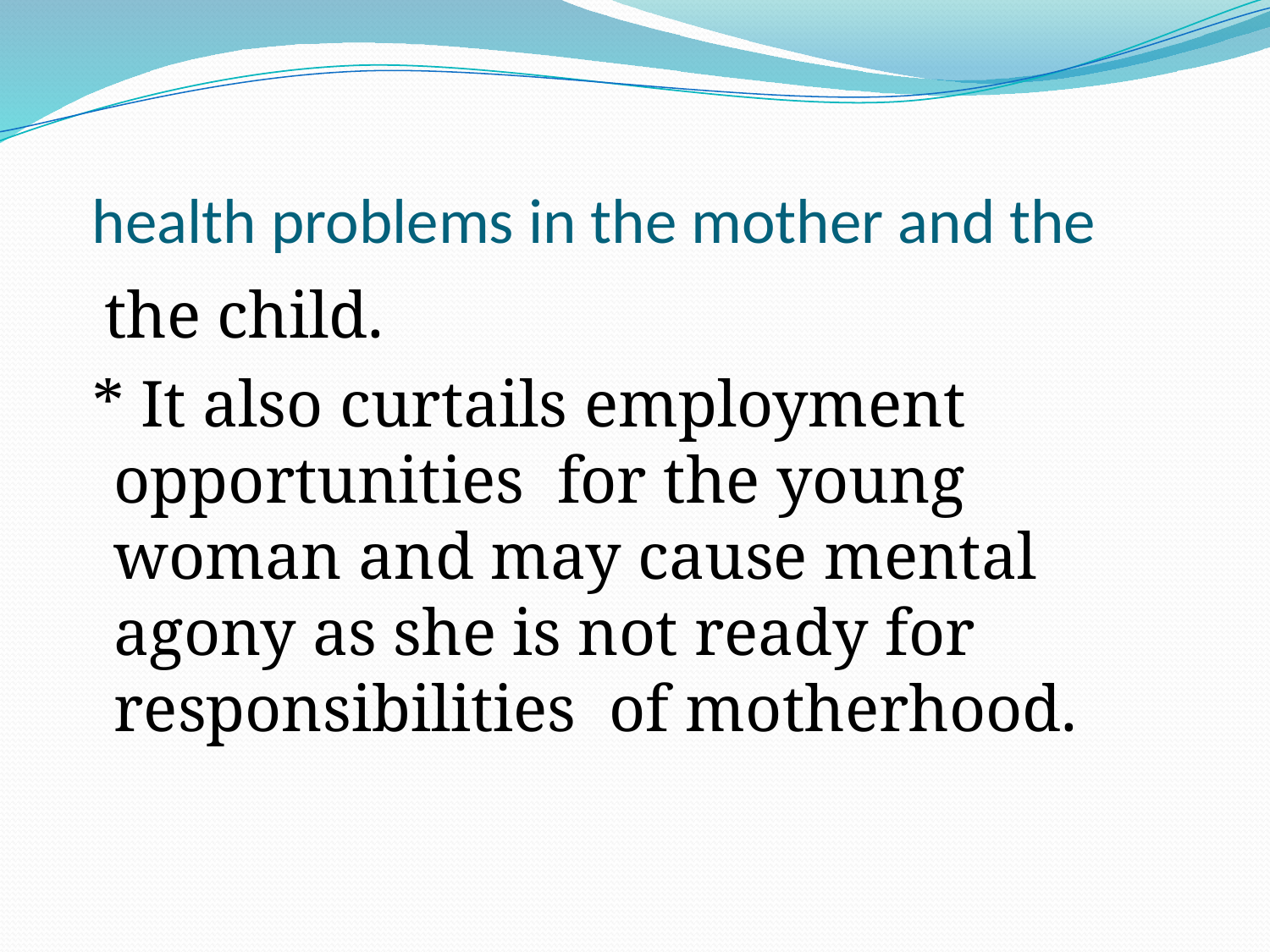

# health problems in the mother and the
  the child.
 * It also curtails employment opportunities  for the young woman and may cause mental agony as she is not ready for responsibilities  of motherhood.